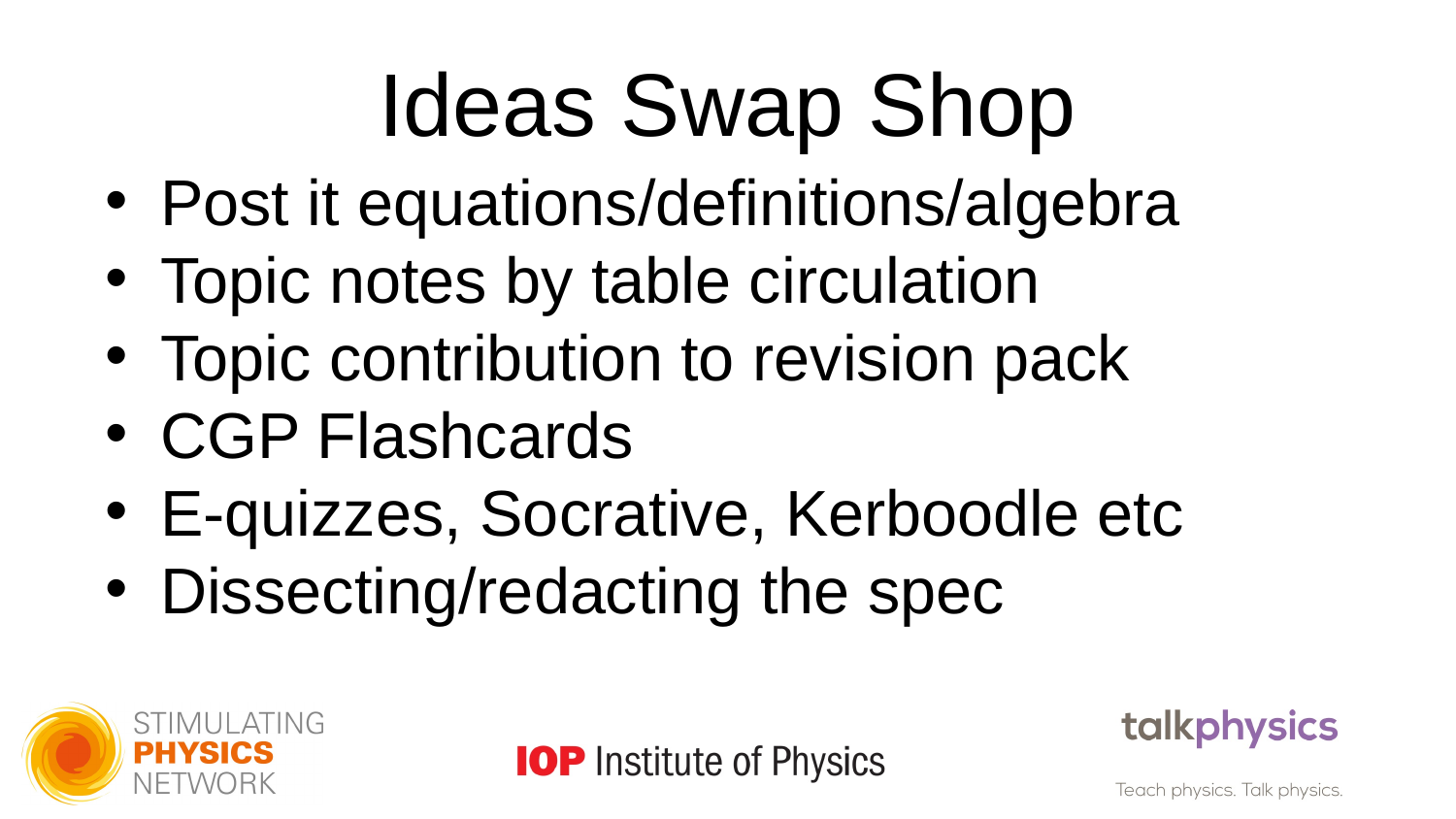

# Ideas Swap Shop
Post it equations/definitions/algebra
Topic notes by table circulation
Topic contribution to revision pack
CGP Flashcards
E-quizzes, Socrative, Kerboodle etc
Dissecting/redacting the spec